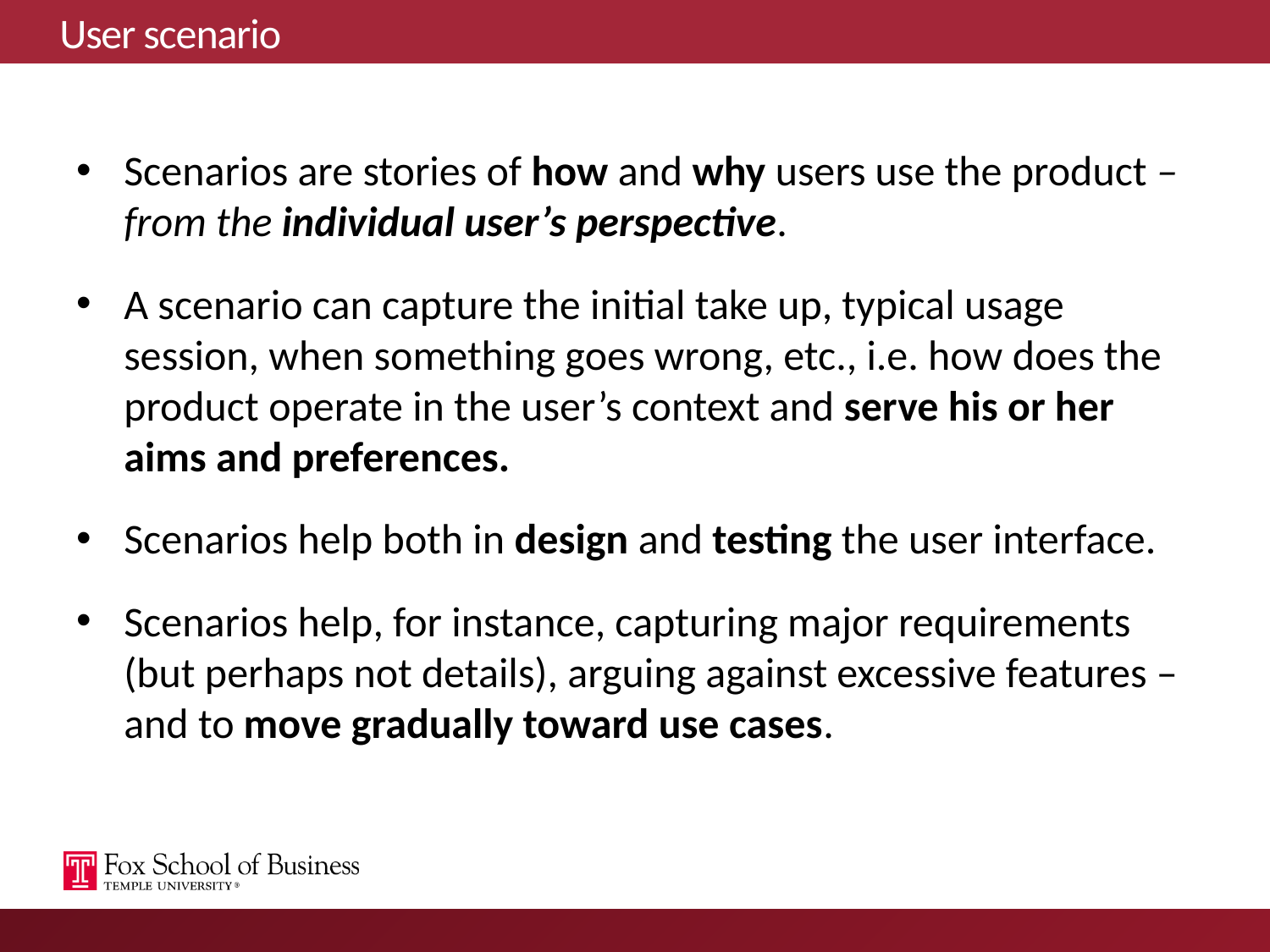

# User scenario
Scenarios are stories of how and why users use the product – from the individual user’s perspective.
A scenario can capture the initial take up, typical usage session, when something goes wrong, etc., i.e. how does the product operate in the user’s context and serve his or her aims and preferences.
Scenarios help both in design and testing the user interface.
Scenarios help, for instance, capturing major requirements (but perhaps not details), arguing against excessive features – and to move gradually toward use cases.